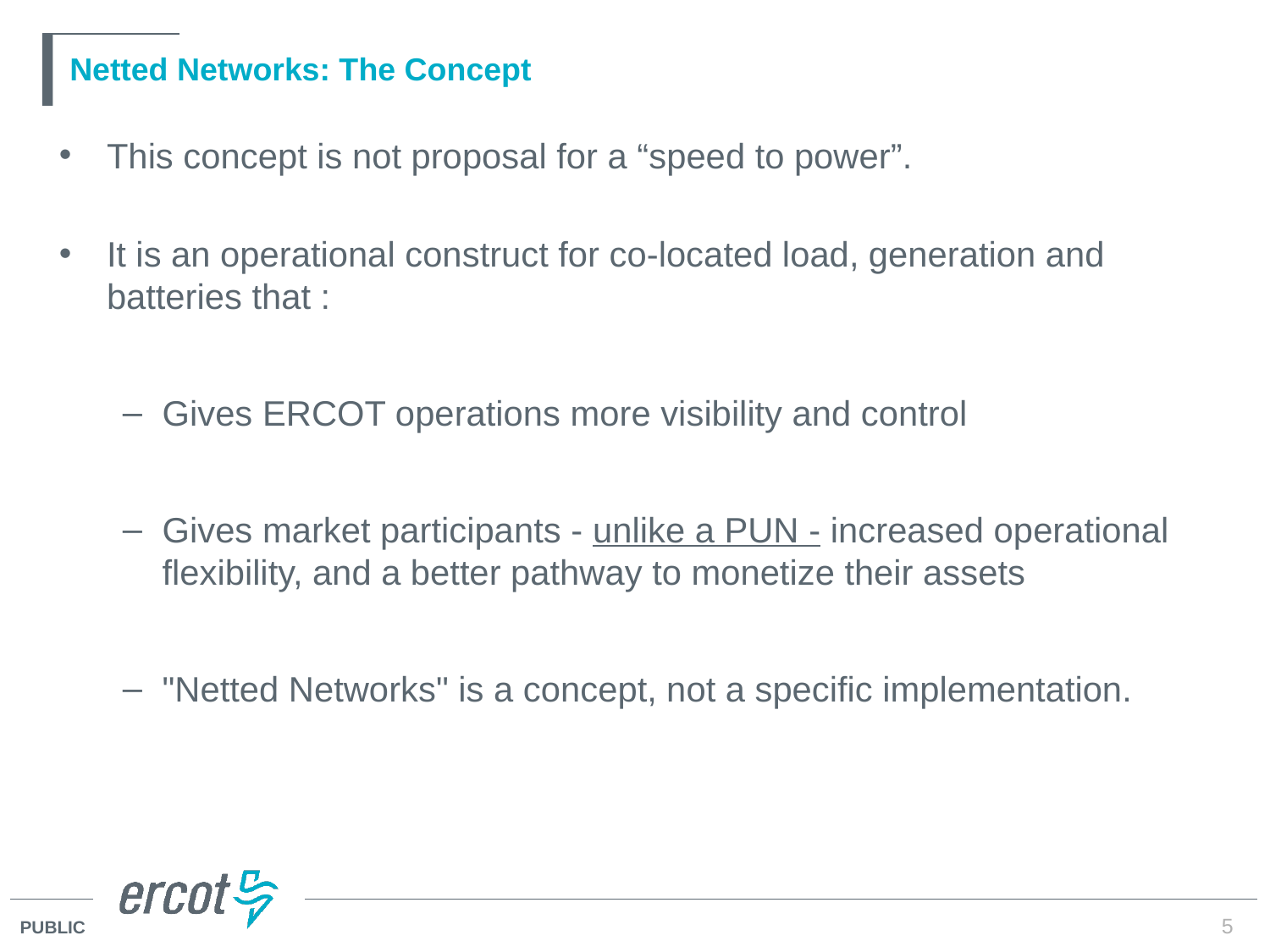

# Netted Networks: The Concept
This concept is not proposal for a “speed to power”.

It is an operational construct for co-located load, generation and batteries that :

Gives ERCOT operations more visibility and control

Gives market participants - unlike a PUN - increased operational flexibility, and a better pathway to monetize their assets

"Netted Networks" is a concept, not a specific implementation.

5